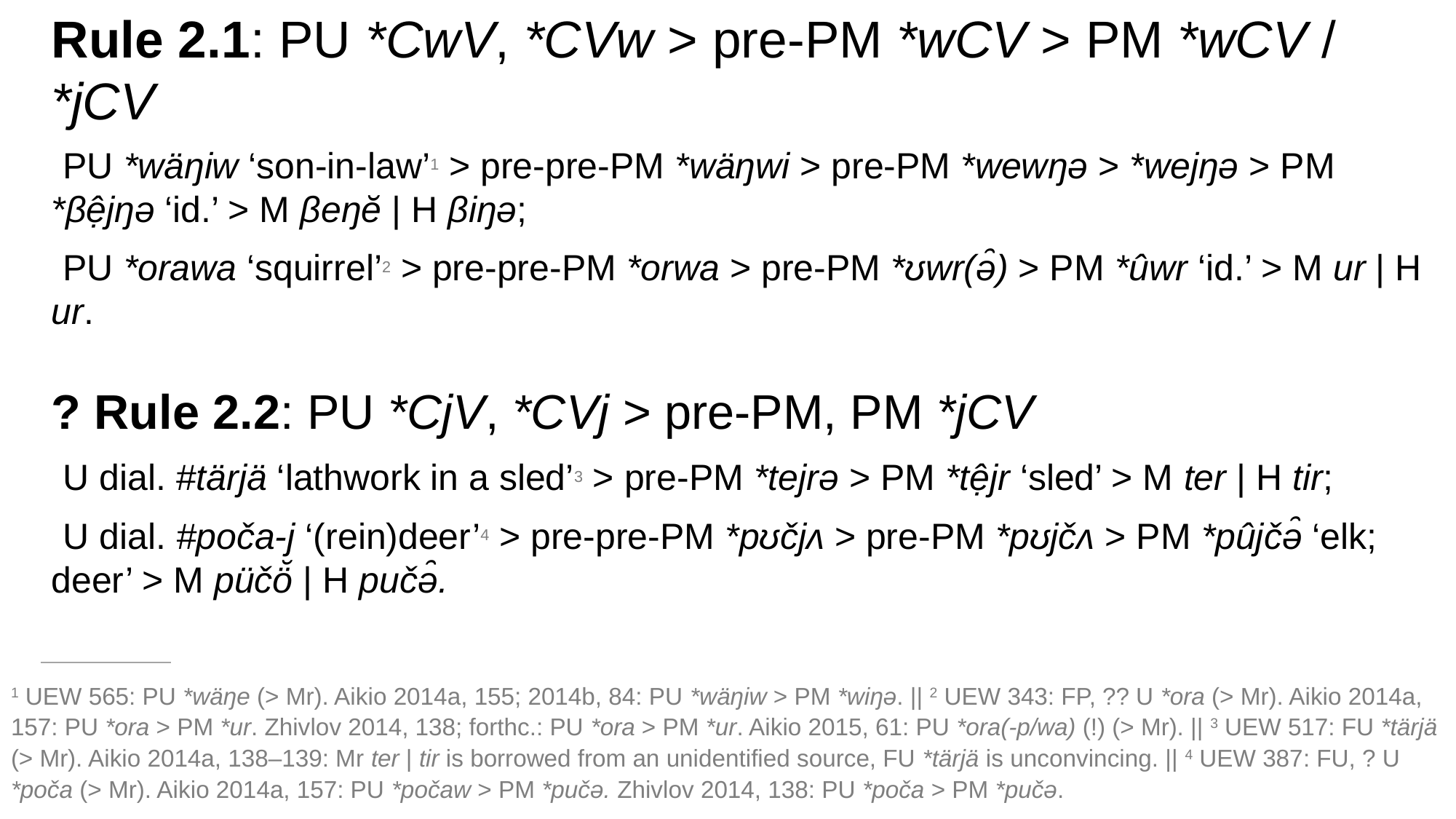

# Rule 2.1: PU *CwV, *CVw > pre-PM *wCV > PM *wCV / *jCV
PU *wäŋiw ‘son-in-law’1 > pre-pre-PM *wäŋwi > pre-PM *wewŋə > *wejŋə > PM *βệjŋə ‘id.’ > M βeŋĕ | H βiŋə;
PU *orawa ‘squirrel’2 > pre-pre-PM *orwa > pre-PM *ʊwr(ə̑) > PM *ûwr ‘id.’ > M ur | H ur.

? Rule 2.2: PU *CjV, *CVj > pre-PM, PM *jCV
U dial. #tärjä ‘lathwork in a sled’3 > pre-PM *tejrə > PM *tệjr ‘sled’ > M ter | H tir;
U dial. #poča-j ‘(rein)deer’4 > pre-pre-PM *pʊčjʌ > pre-PM *pʊjčʌ > PM *pûjčə̑ ‘elk; deer’ > M püčö̆ | H pučə̑.
1 UEW 565: PU *wäŋe (> Mr). Aikio 2014a, 155; 2014b, 84: PU *wäŋiw > PM *wiŋə. || 2 UEW 343: FP, ?? U *ora (> Mr). Aikio 2014a, 157: PU *ora > PM *ur. Zhivlov 2014, 138; forthc.: PU *ora > PM *ur. Aikio 2015, 61: PU *ora(-p/wa) (!) (> Mr). || 3 UEW 517: FU *tärjä (> Mr). Aikio 2014a, 138–139: Mr ter | tir is borrowed from an unidentified source, FU *tärjä is unconvincing. || 4 UEW 387: FU, ? U *poča (> Mr). Aikio 2014a, 157: PU *počaw > PM *pučə. Zhivlov 2014, 138: PU *poča > PM *pučə.